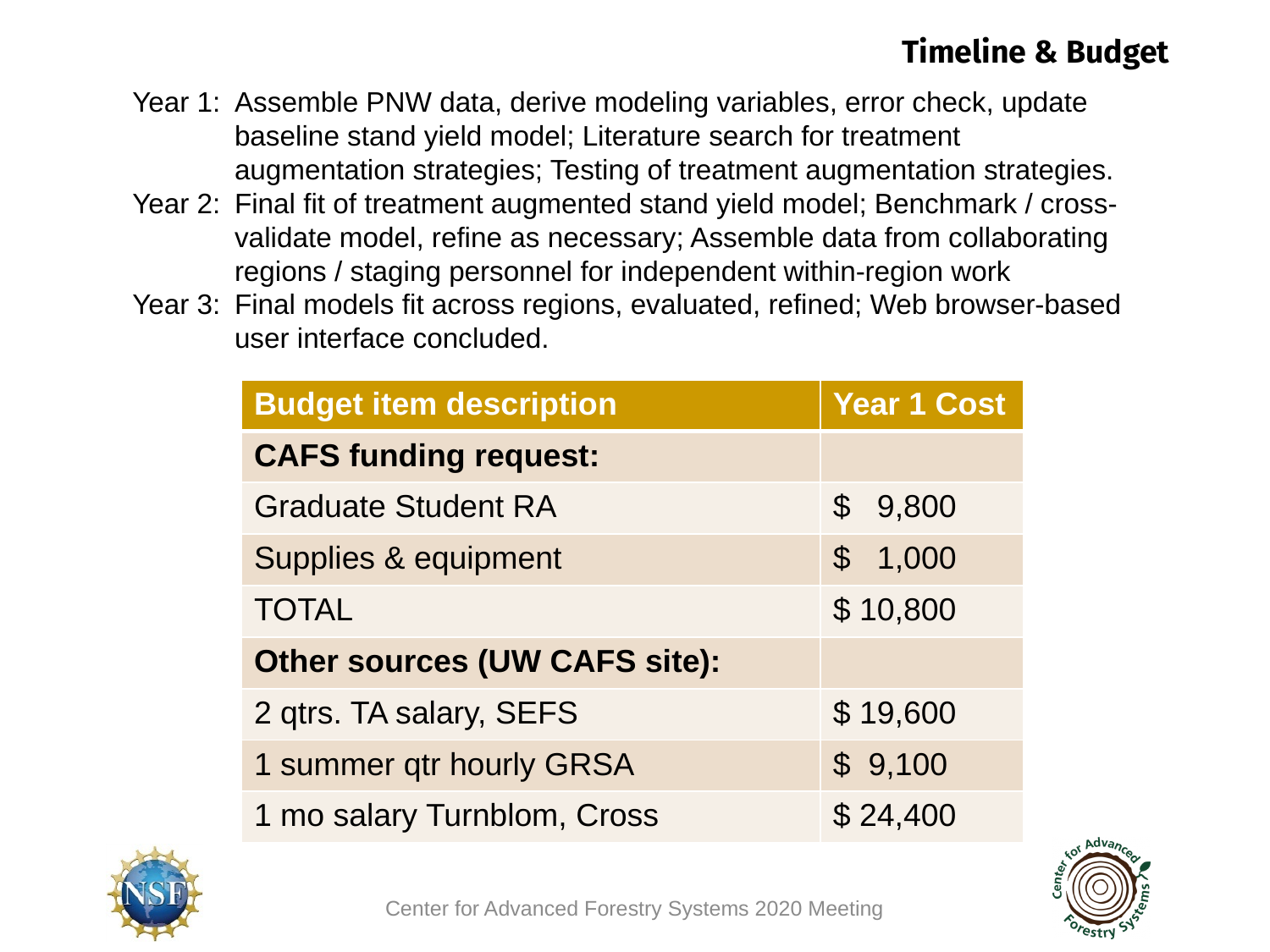

Timeline & Budget
Year 1:	Assemble PNW data, derive modeling variables, error check, update baseline stand yield model; Literature search for treatment augmentation strategies; Testing of treatment augmentation strategies.
Year 2:	Final fit of treatment augmented stand yield model; Benchmark / cross-validate model, refine as necessary; Assemble data from collaborating regions / staging personnel for independent within-region work
Year 3:	Final models fit across regions, evaluated, refined; Web browser-based user interface concluded.

| Budget item description | Year 1 Cost |
| --- | --- |
| CAFS funding request: |  |
| Graduate Student RA | $ 9,800 |
| Supplies & equipment | $ 1,000 |
| TOTAL | $ 10,800 |
| Other sources (UW CAFS site): |  |
| 2 qtrs. TA salary, SEFS | $ 19,600 |
| 1 summer qtr hourly GRSA | $ 9,100 |
| 1 mo salary Turnblom, Cross | $ 24,400 |
Center for Advanced Forestry Systems 2020 Meeting